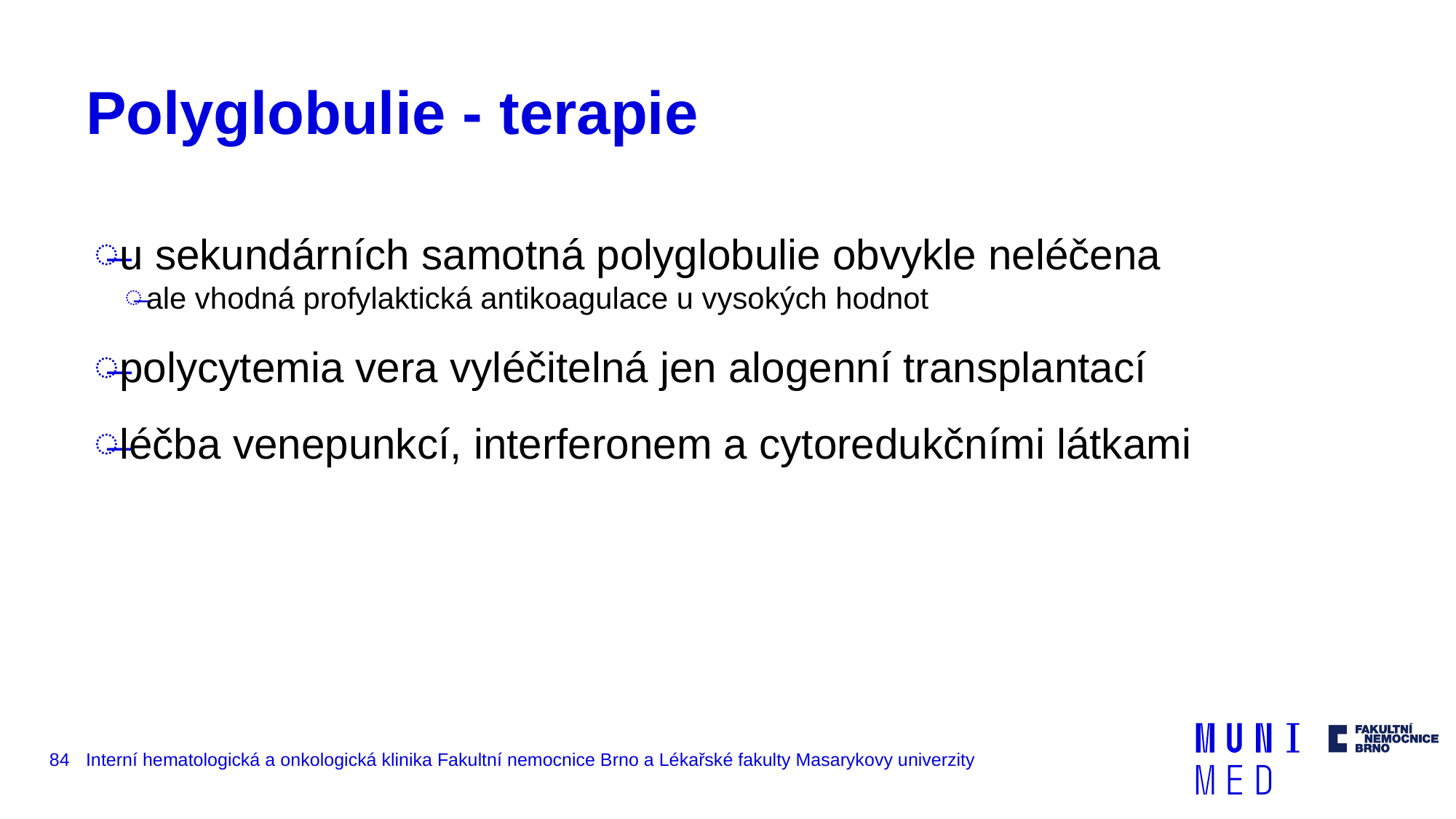

# Polyglobulie - terapie
u sekundárních samotná polyglobulie obvykle neléčena
ale vhodná profylaktická antikoagulace u vysokých hodnot
polycytemia vera vyléčitelná jen alogenní transplantací
léčba venepunkcí, interferonem a cytoredukčními látkami

84
Interní hematologická a onkologická klinika Fakultní nemocnice Brno a Lékařské fakulty Masarykovy univerzity